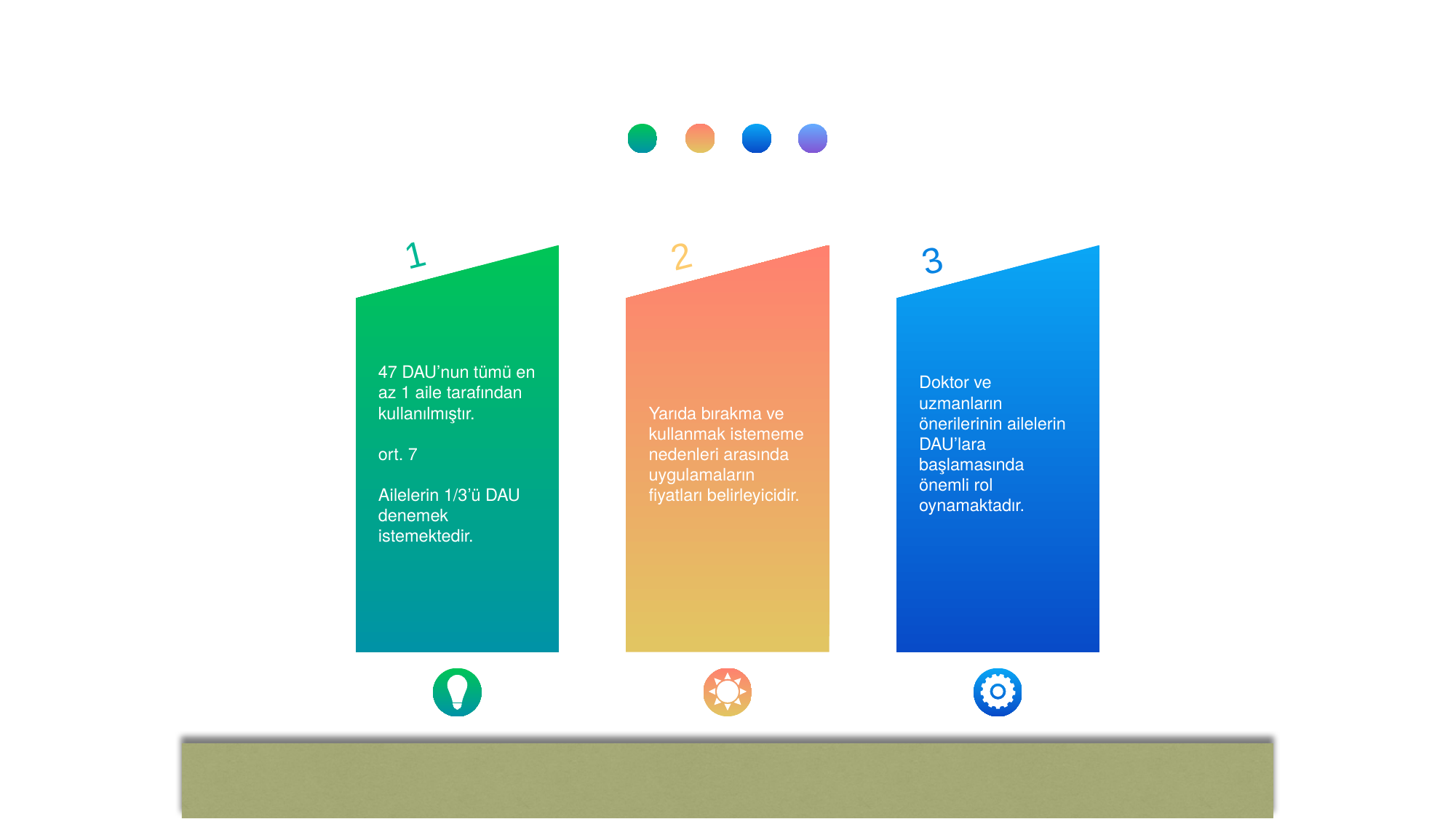

1

47 DAU’nun tümü en az 1 aile tarafından kullanılmıştır.

ort. 7

Ailelerin 1/3’ü DAU denemek istemektedir.

2

Yarıda bırakma ve kullanmak istememe nedenleri arasında uygulamaların fiyatları belirleyicidir.

3

Doktor ve uzmanların önerilerinin ailelerin DAU’lara başlamasında önemli rol oynamaktadır.